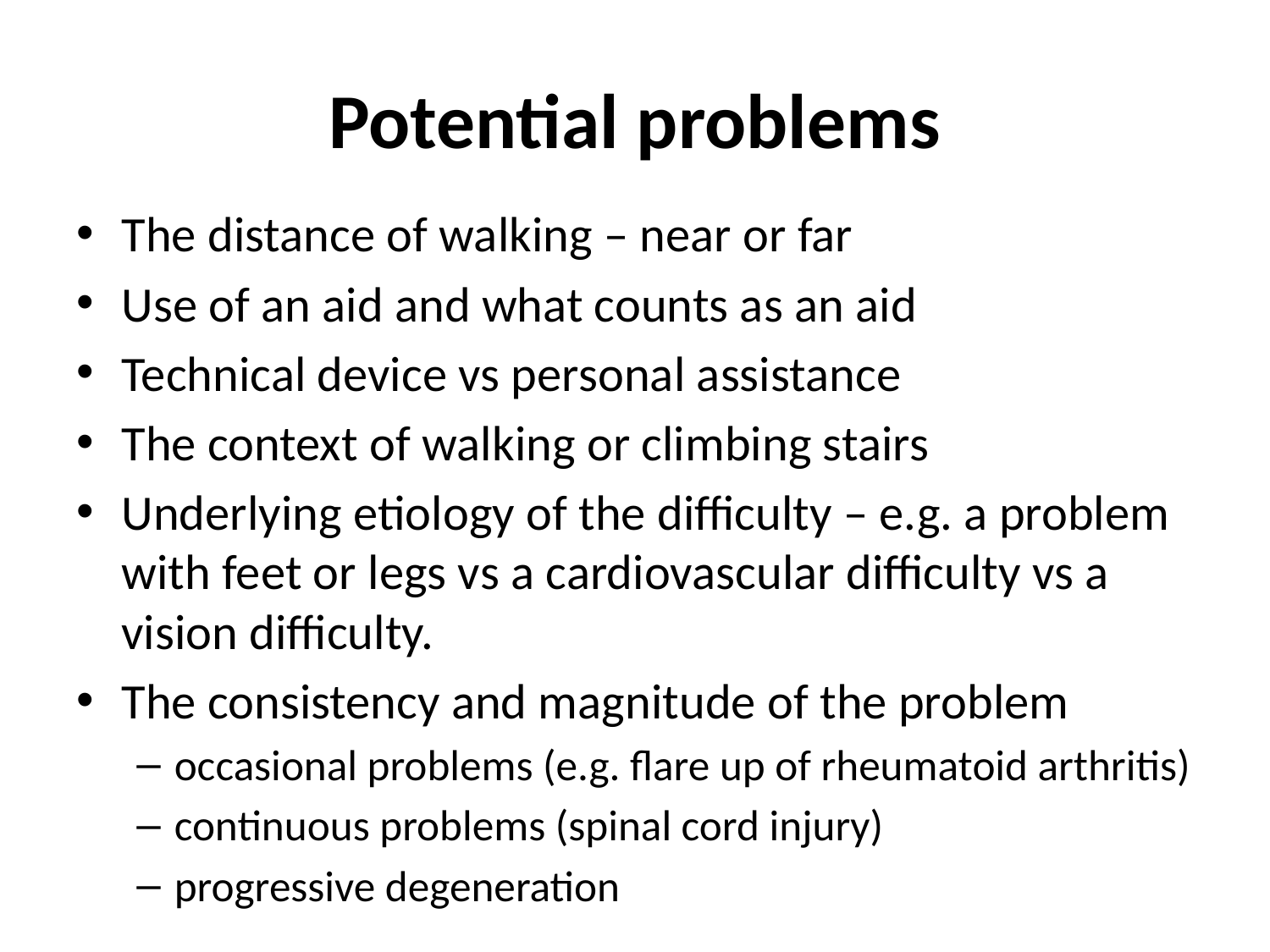

# Potential problems
The distance of walking – near or far
Use of an aid and what counts as an aid
Technical device vs personal assistance
The context of walking or climbing stairs
Underlying etiology of the difficulty – e.g. a problem with feet or legs vs a cardiovascular difficulty vs a vision difficulty.
The consistency and magnitude of the problem
occasional problems (e.g. flare up of rheumatoid arthritis)
continuous problems (spinal cord injury)
progressive degeneration